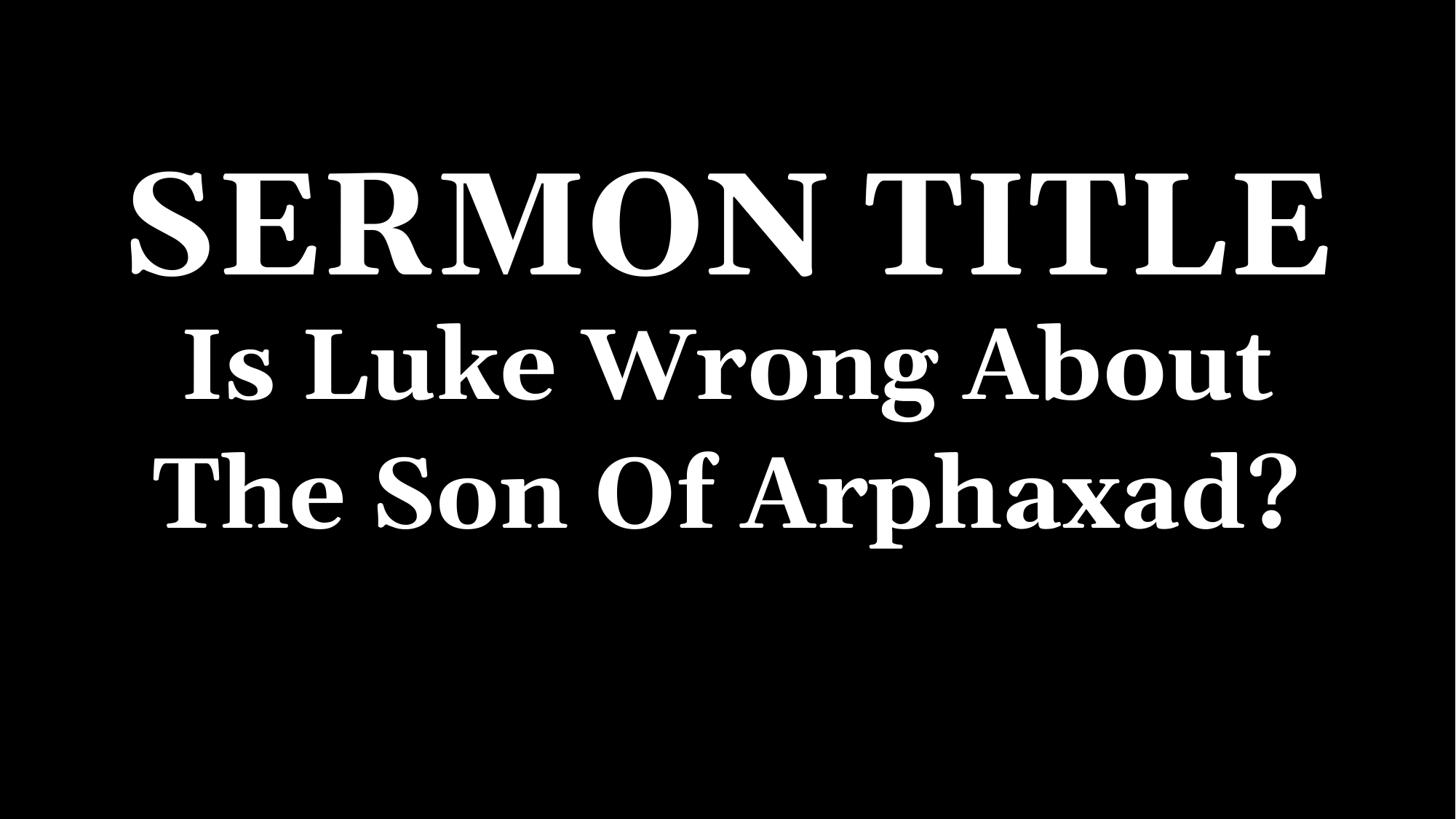

SERMON TITLE
Is Luke Wrong About
The Son Of Arphaxad?